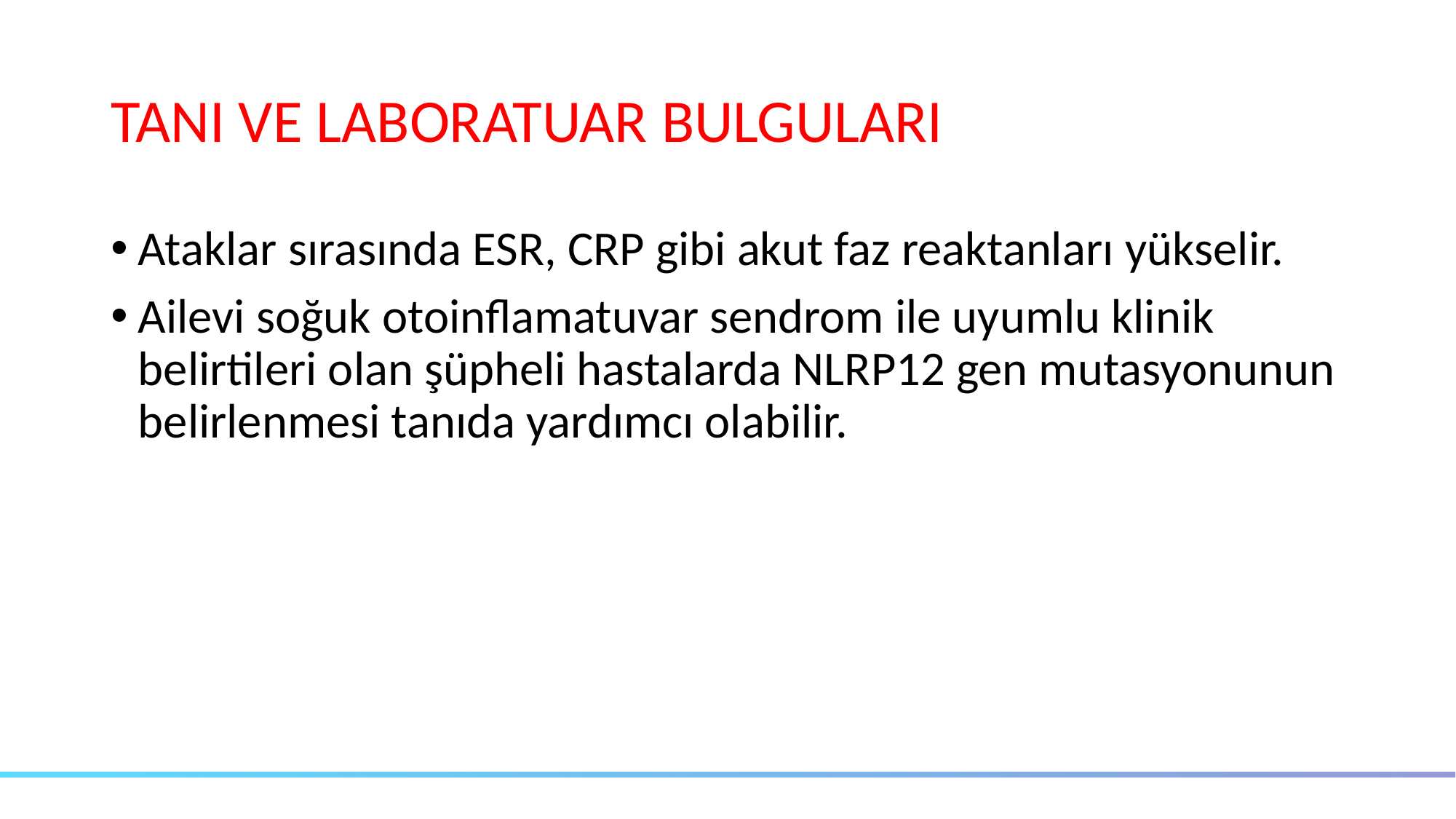

# TANI VE LABORATUAR BULGULARI
Ataklar sırasında ESR, CRP gibi akut faz reaktanları yükselir.
Ailevi soğuk otoinflamatuvar sendrom ile uyumlu klinik belirtileri olan şüpheli hastalarda NLRP12 gen mutasyonunun belirlenmesi tanıda yardımcı olabilir.